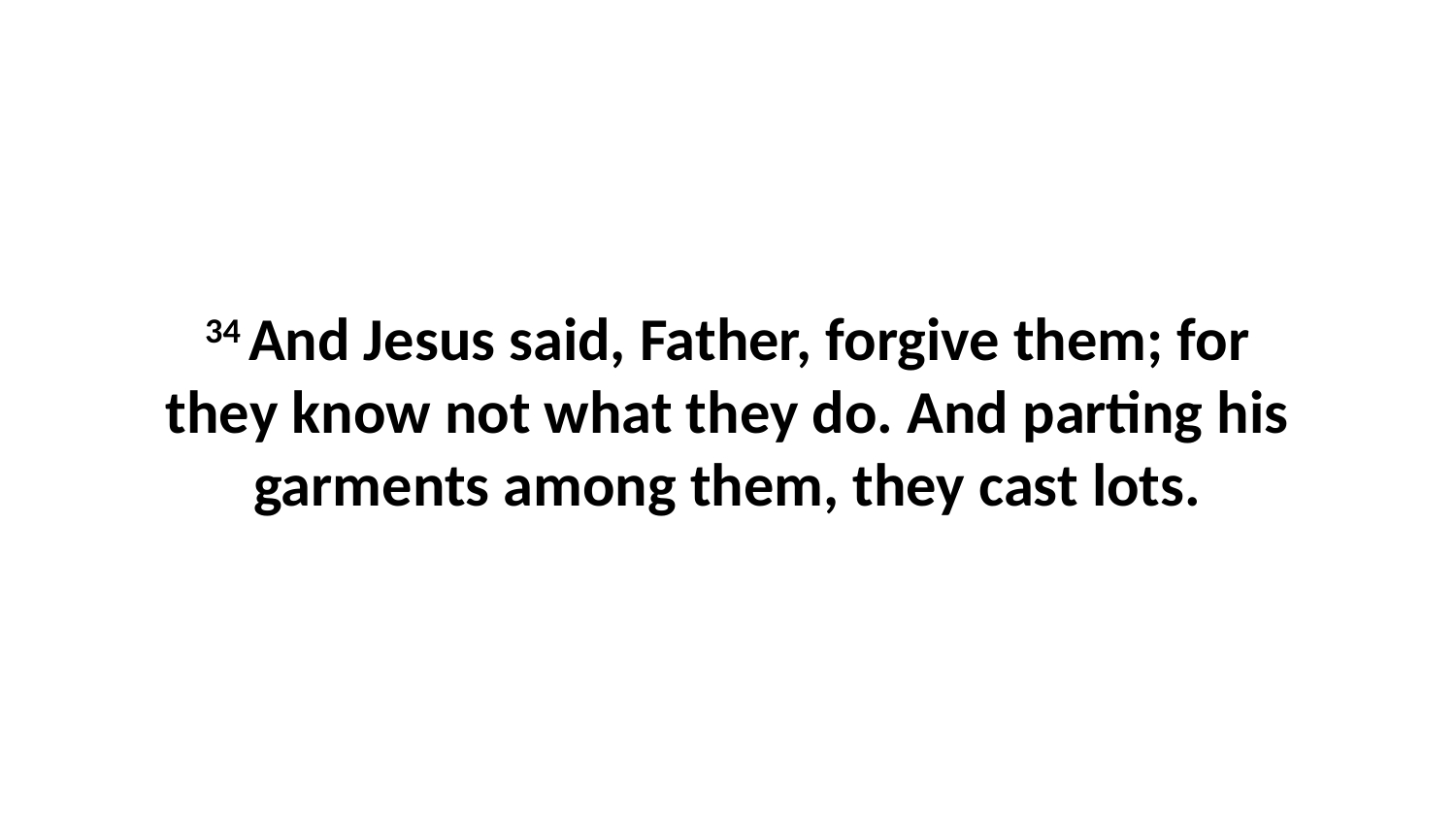

34 And Jesus said, Father, forgive them; for they know not what they do. And parting his garments among them, they cast lots.